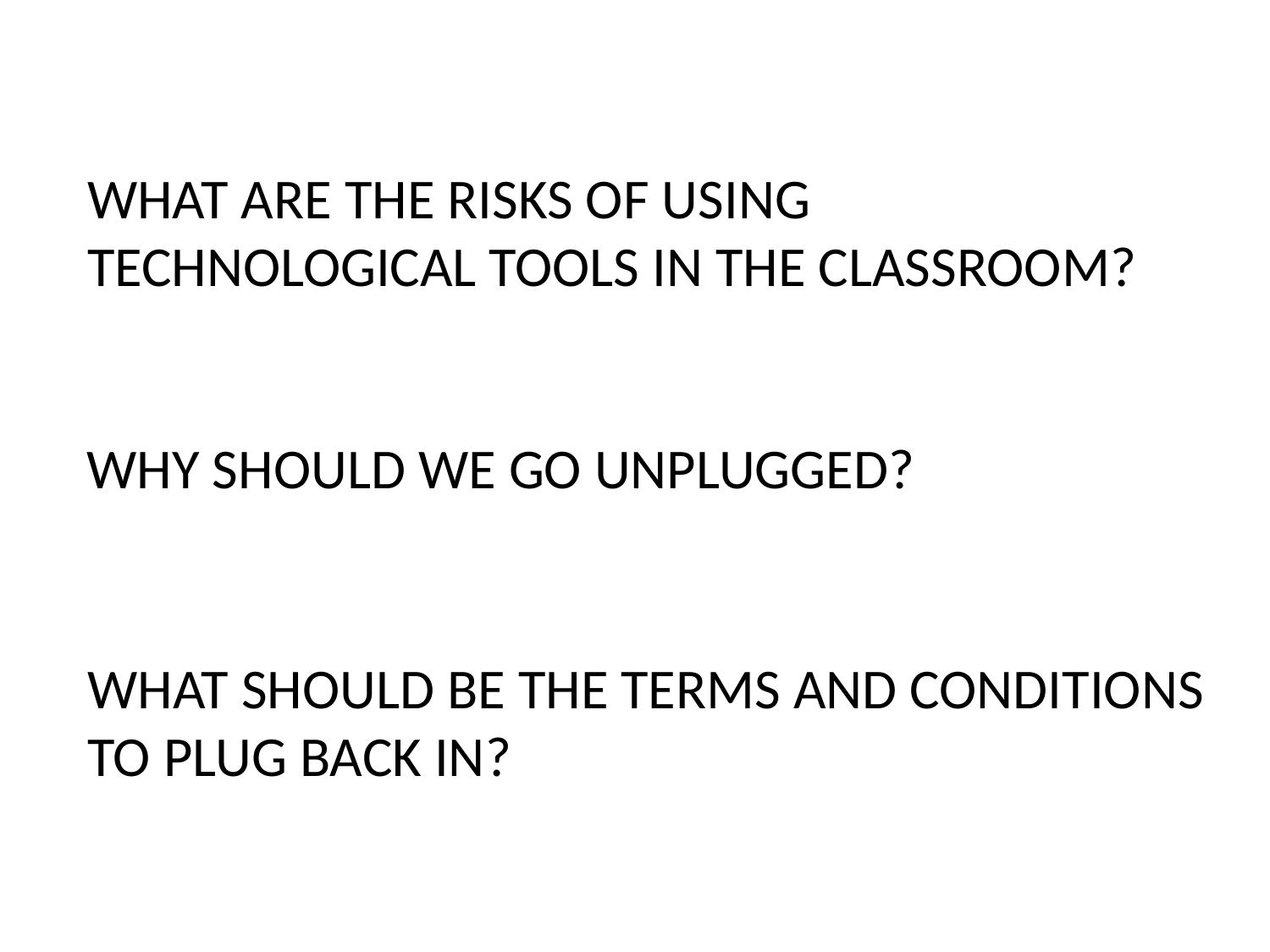

WHAT ARE THE RISKS OF USING TECHNOLOGICAL TOOLS IN THE CLASSROOM?
WHY SHOULD WE GO UNPLUGGED?
WHAT SHOULD BE THE TERMS AND CONDITIONS TO PLUG BACK IN?